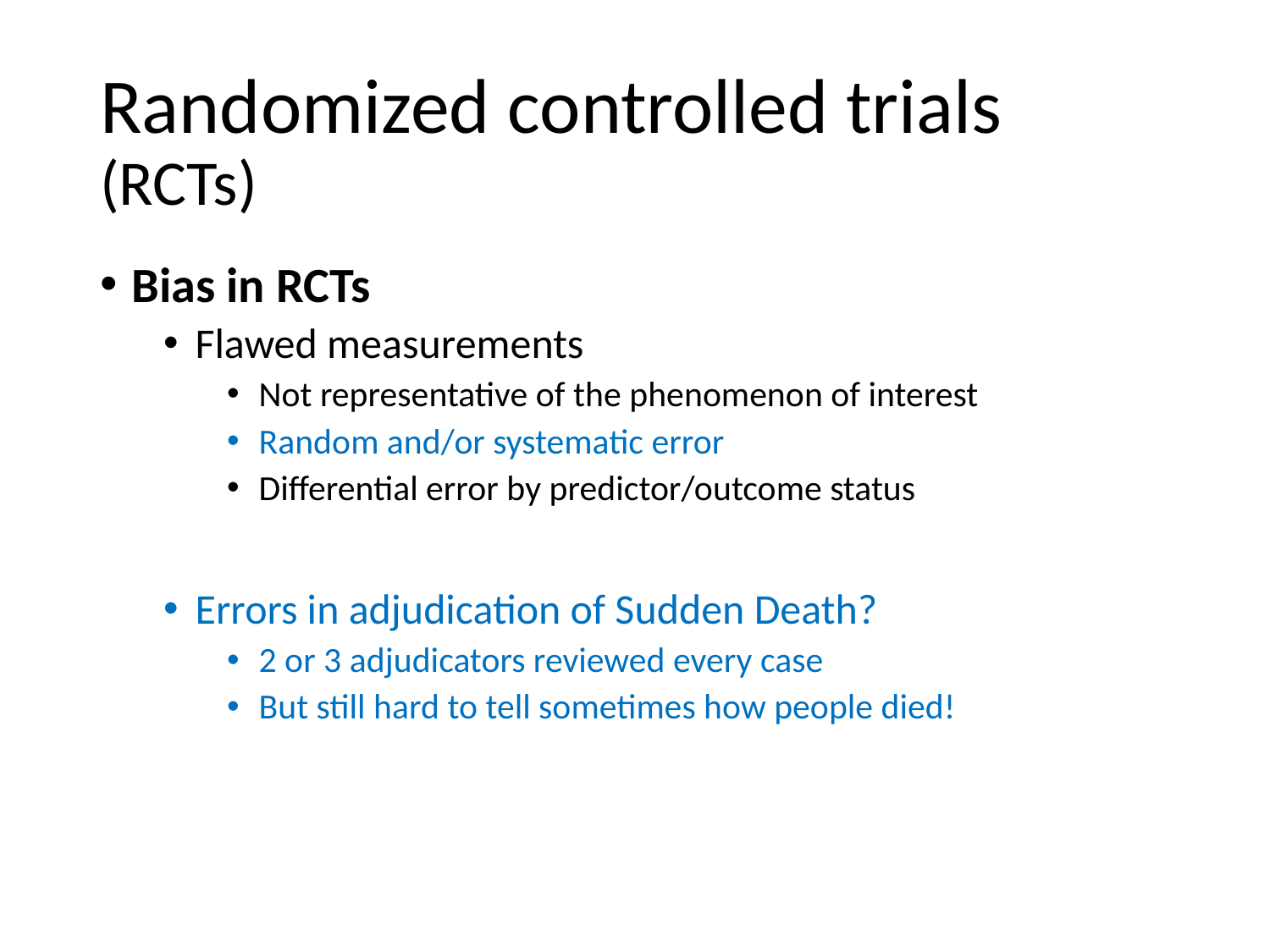

# Randomized controlled trials (RCTs)
Bias in RCTs
Flawed measurements
Not representative of the phenomenon of interest
Random and/or systematic error
Differential error by predictor/outcome status

Errors in adjudication of Sudden Death?
2 or 3 adjudicators reviewed every case
But still hard to tell sometimes how people died!